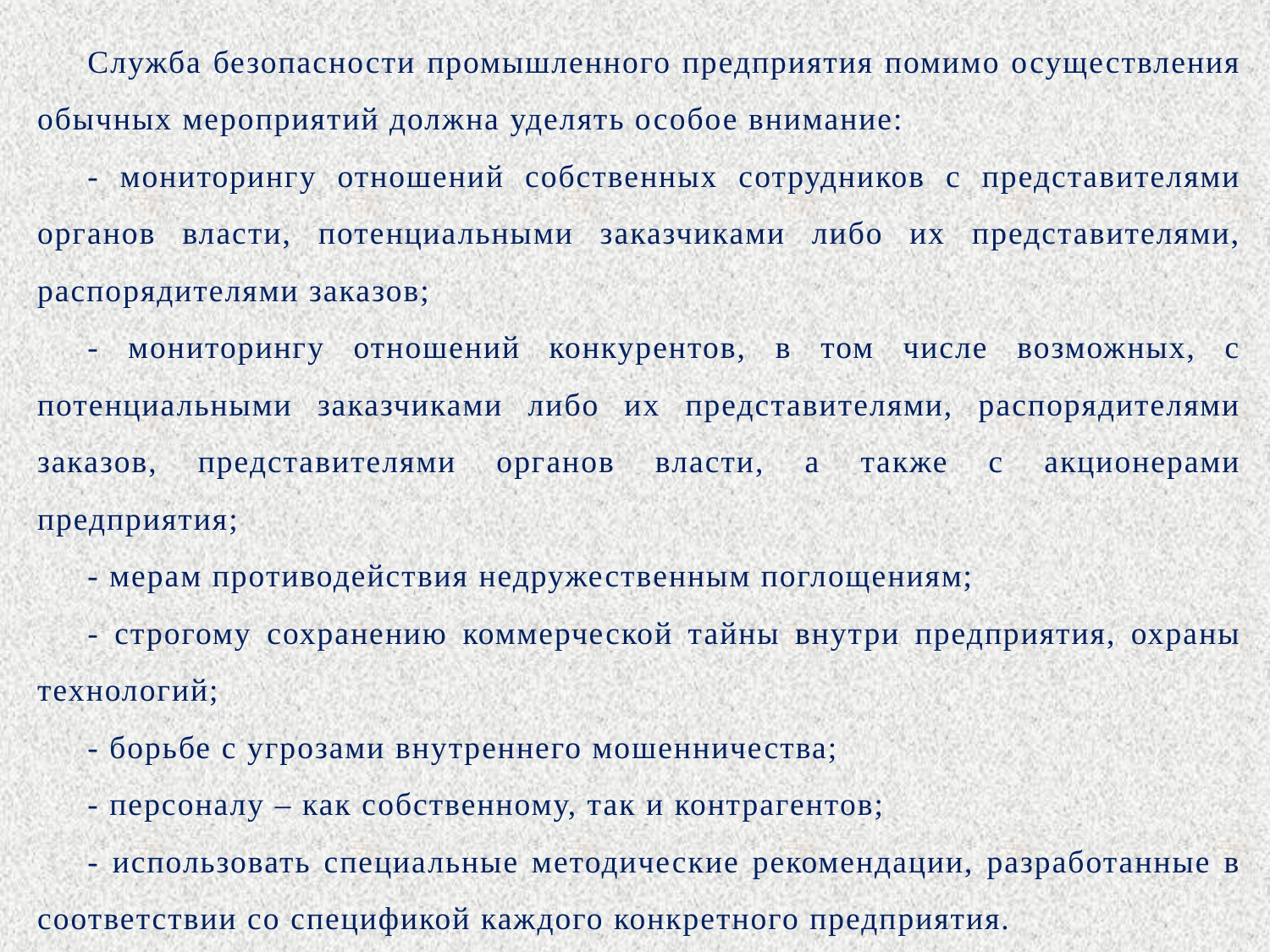

Служба безопасности промышленного предприятия помимо осуществления обычных мероприятий должна уделять особое внимание:
- мониторингу отношений собственных сотрудников с представителями органов власти, потенциальными заказчиками либо их представителями, распорядителями заказов;
- мониторингу отношений конкурентов, в том числе возможных, с потенциальными заказчиками либо их представителями, распорядителями заказов, представителями органов власти, а также с акционерами предприятия;
- мерам противодействия недружественным поглощениям;
- строгому сохранению коммерческой тайны внутри предприятия, охраны технологий;
- борьбе с угрозами внутреннего мошенничества;
- персоналу – как собственному, так и контрагентов;
- использовать специальные методические рекомендации, разработанные в соответствии со спецификой каждого конкретного предприятия.